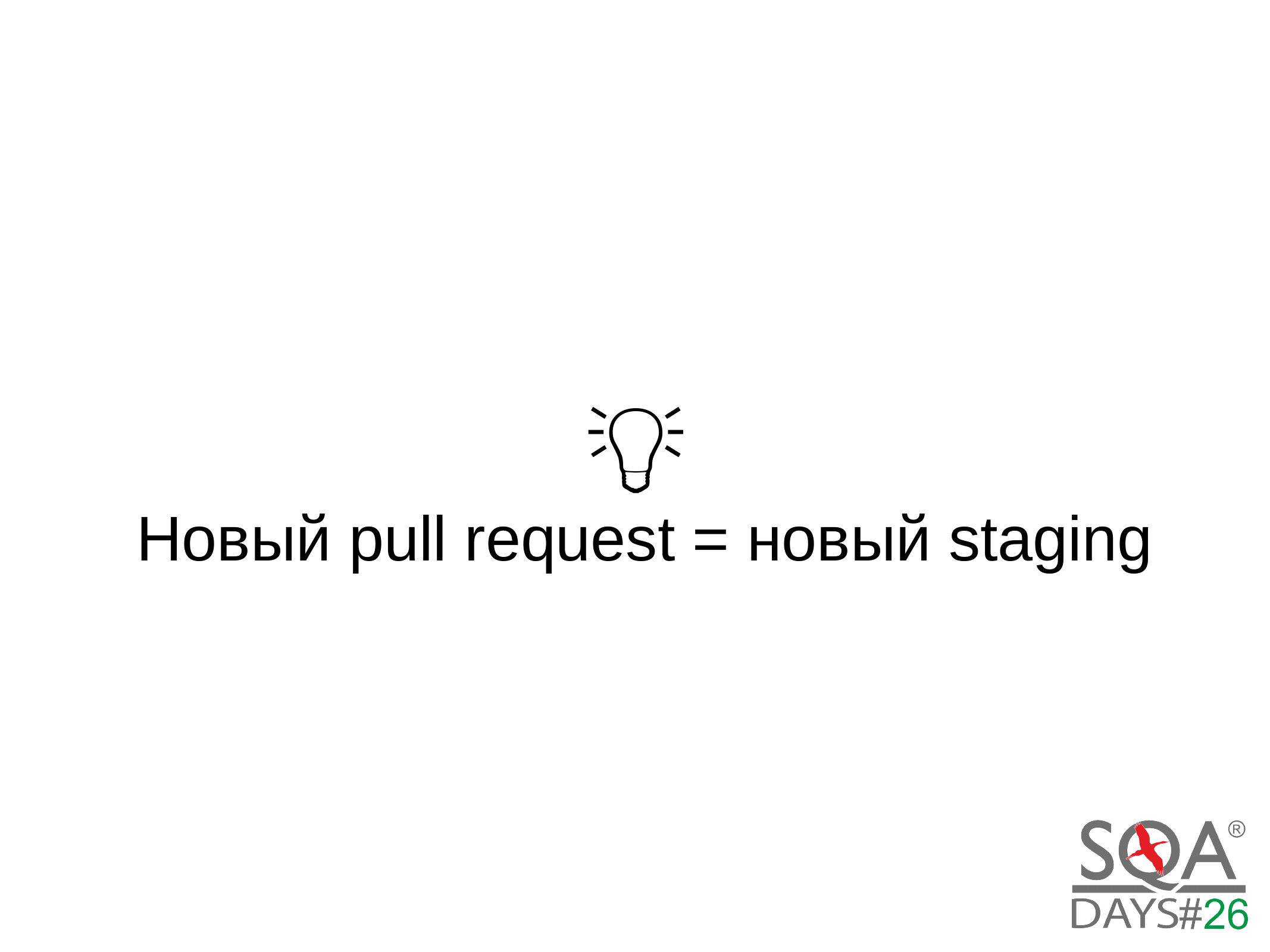

# 💡
Новый pull request = новый staging